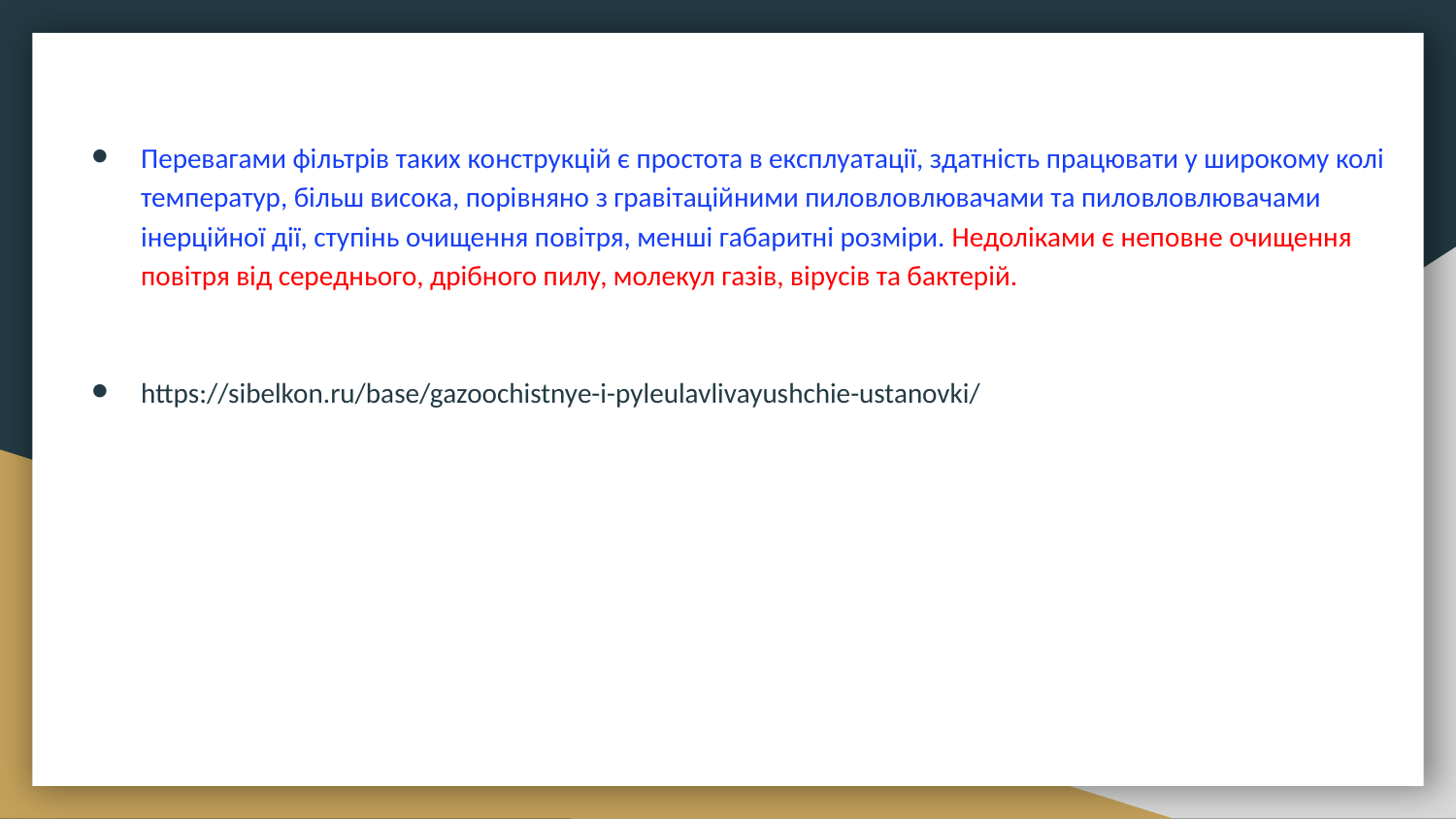

Перевагами фільтрів таких конструкцій є простота в експлуатації, здатність працювати у широкому колі температур, більш висока, порівняно з гравітаційними пиловловлювачами та пиловловлювачами інерційної дії, ступінь очищення повітря, менші габаритні розміри. Недоліками є неповне очищення повітря від середнього, дрібного пилу, молекул газів, вірусів та бактерій.

https://sibelkon.ru/base/gazoochistnye-i-pyleulavlivayushchie-ustanovki/